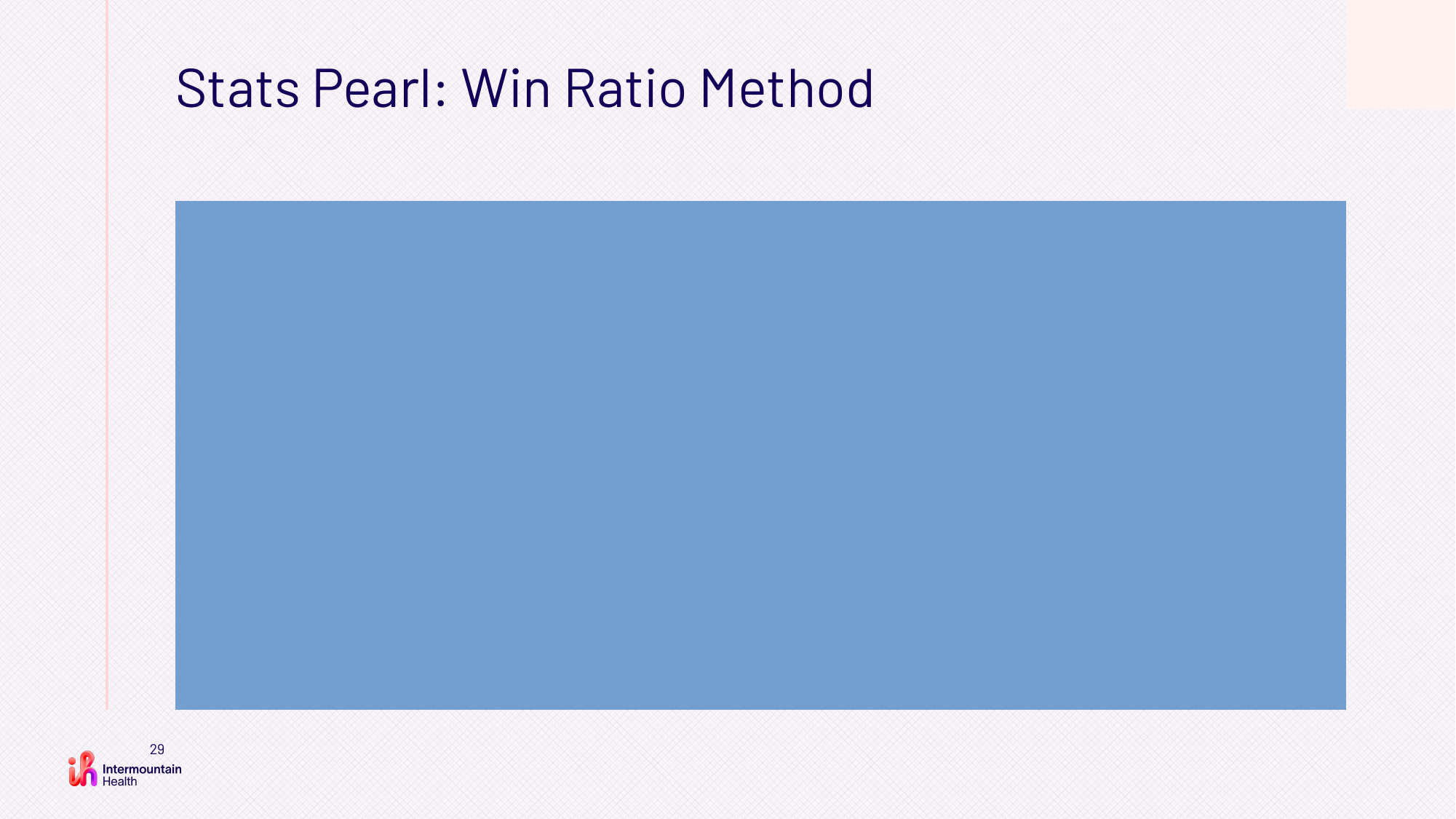

# Stats Pearl: Win Ratio Method
An approach for composite outcomes, accounting for relative priorities of the components (hierarchical)
Gives appropriate priority to the clinically important event (not the first event)
Uses outcomes to analyze patients, rather than patients to analyze outcomes
Define a hierarchy of clinical importance for the outcome components
Pair each subject in treatment group with each subject in control group
Evaluate each pair for the occurrence of the components of the outcome in descending order of importance
Calculate the win ratio by dividing the number of patient pairs with a win by the number of patient pairs with a loss

29